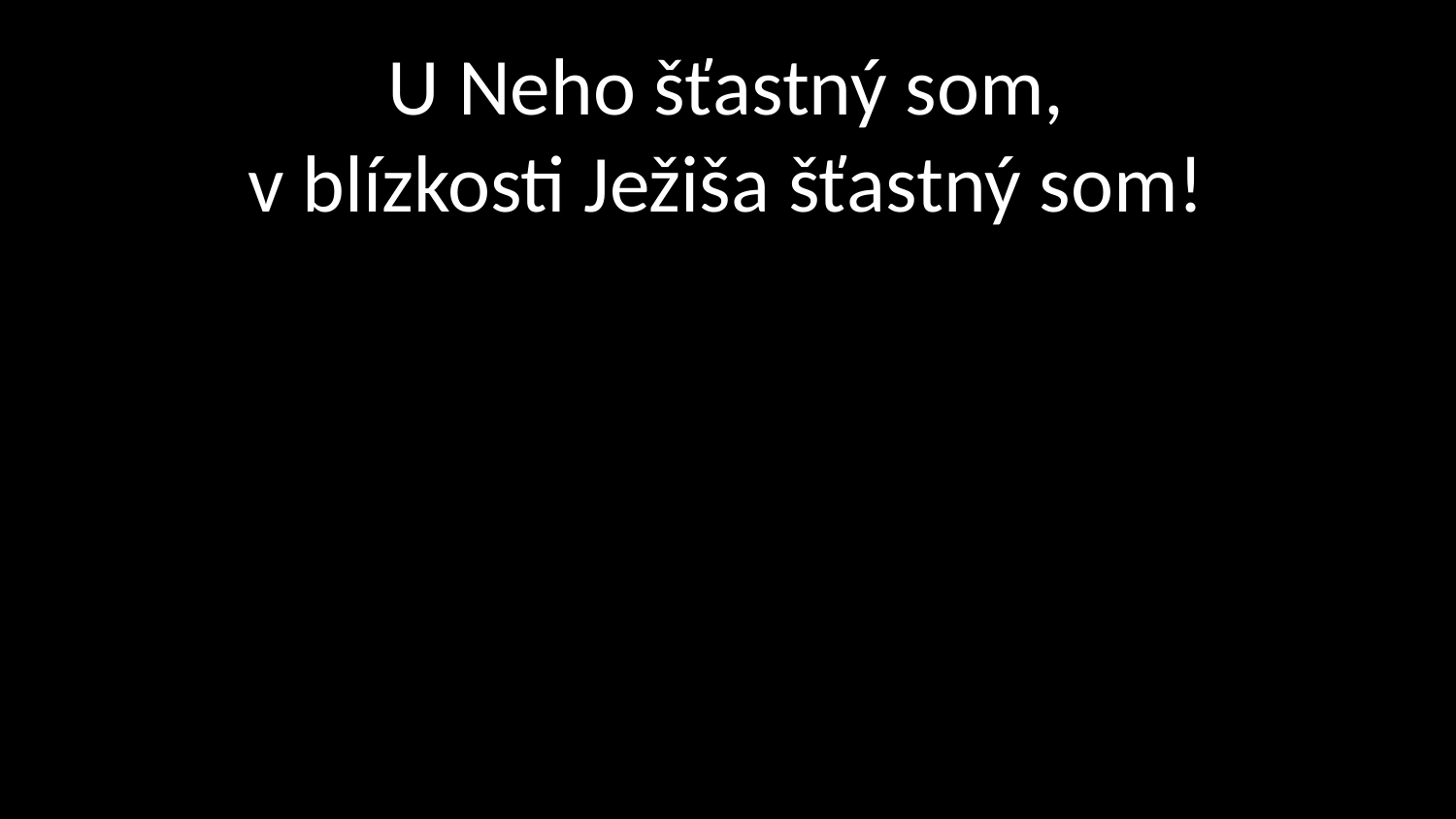

# U Neho šťastný som, v blízkosti Ježiša šťastný som!